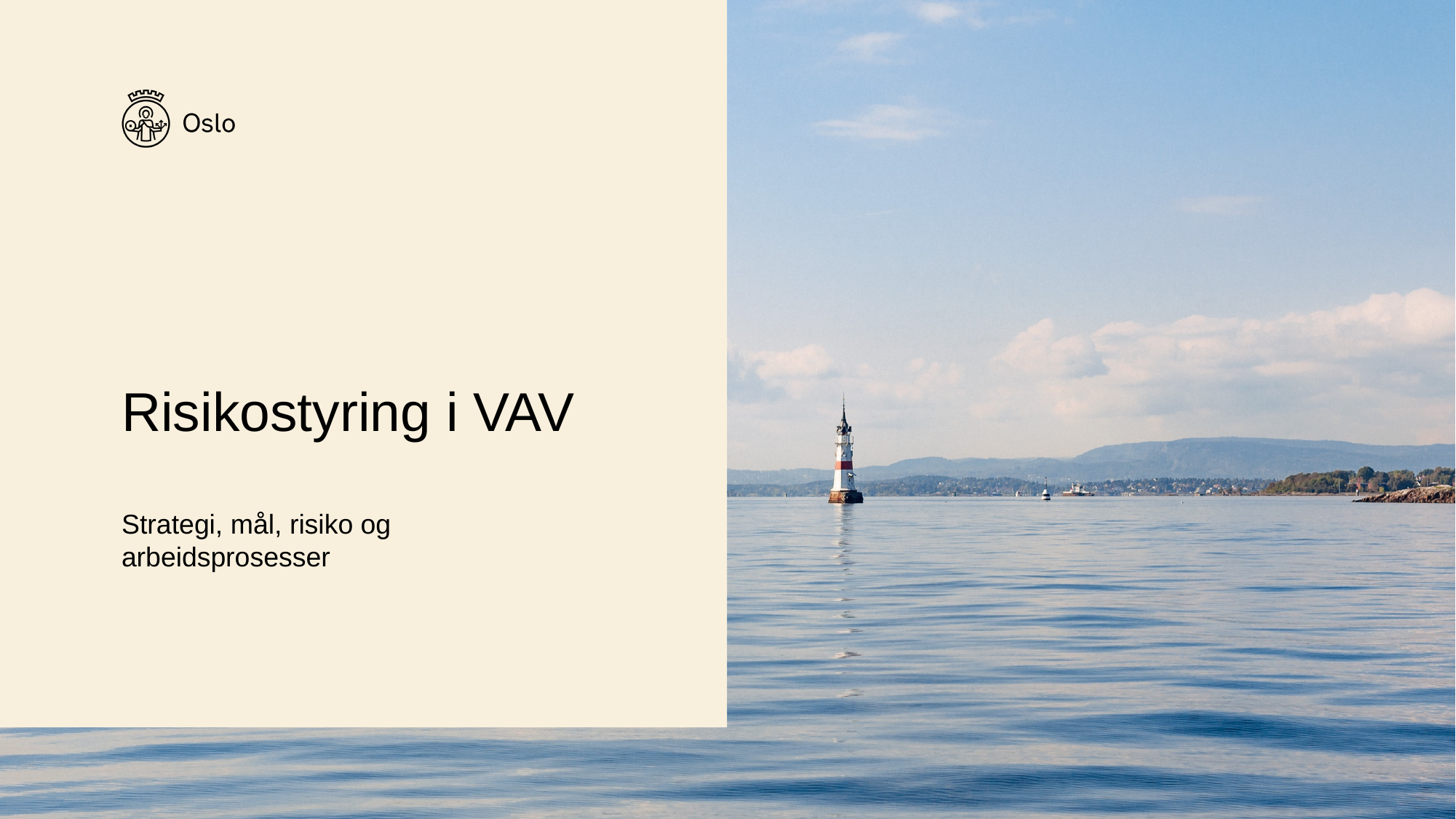

# Risikostyring i VAV
Strategi, mål, risiko og arbeidsprosesser
1
12.11.2019